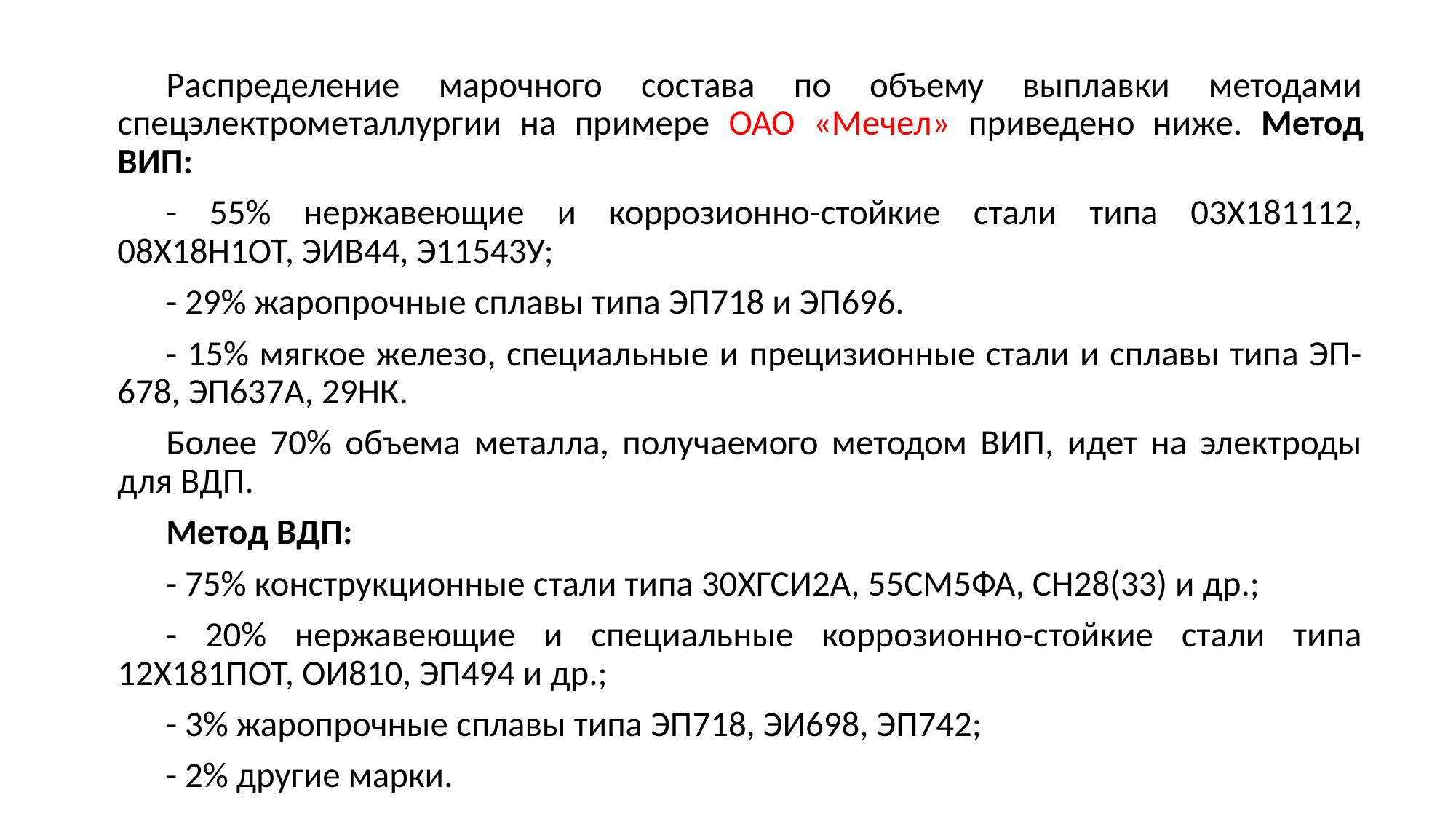

Распределение марочного состава по объему выплавки методами спецэлектрометаллургии на примере ОАО «Мечел» приведено ниже. Метод ВИП:
- 55% нержавеющие и коррозионно-стойкие стали типа 03X181112, 08Х18Н1ОТ, ЭИВ44, Э11543У;
- 29% жаропрочные сплавы типа ЭП718 и ЭП696.
- 15% мягкое железо, специальные и прецизионные стали и сплавы типа ЭП-678, ЭП637А, 29НК.
Более 70% объема металла, получаемого методом ВИП, идет на электроды для ВДП.
Метод ВДП:
- 75% конструкционные стали типа 30ХГСИ2А, 55СМ5ФА, СН28(33) и др.;
- 20% нержавеющие и специальные коррозионно-стойкие стали типа 12X181ПОТ, ОИ810, ЭП494 и др.;
- 3% жаропрочные сплавы типа ЭП718, ЭИ698, ЭП742;
- 2% другие марки.